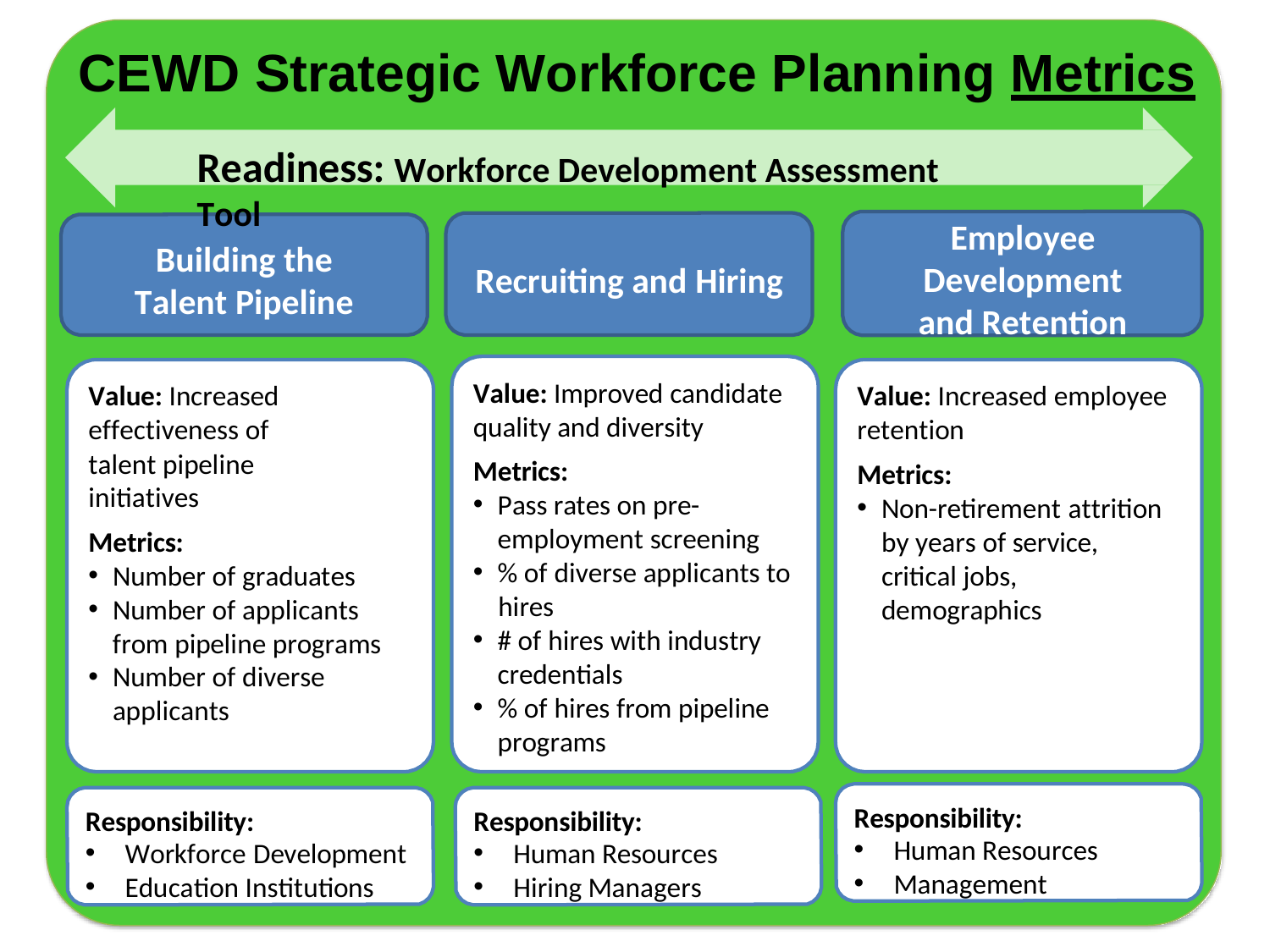

CEWD Strategic Workforce Planning Metrics

Readiness: Workforce Development Assessment Tool

Employee Development and Retention
Building the
Talent Pipeline
Recruiting and Hiring

Value: Improved candidate quality and diversity
Metrics:
Pass rates on pre- employment screening
% of diverse applicants to
hires
# of hires with industry credentials
% of hires from pipeline programs
Value: Increased effectiveness of talent pipeline initiatives
Metrics:
Number of graduates
Number of applicants
from pipeline programs
Number of diverse applicants
Value: Increased employee
retention
Metrics:
Non-retirement attrition by years of service, critical jobs, demographics

Responsibility:
Responsibility:
Responsibility:
Human Resources
Management
Workforce Development
Education Institutions
Human Resources
Hiring Managers